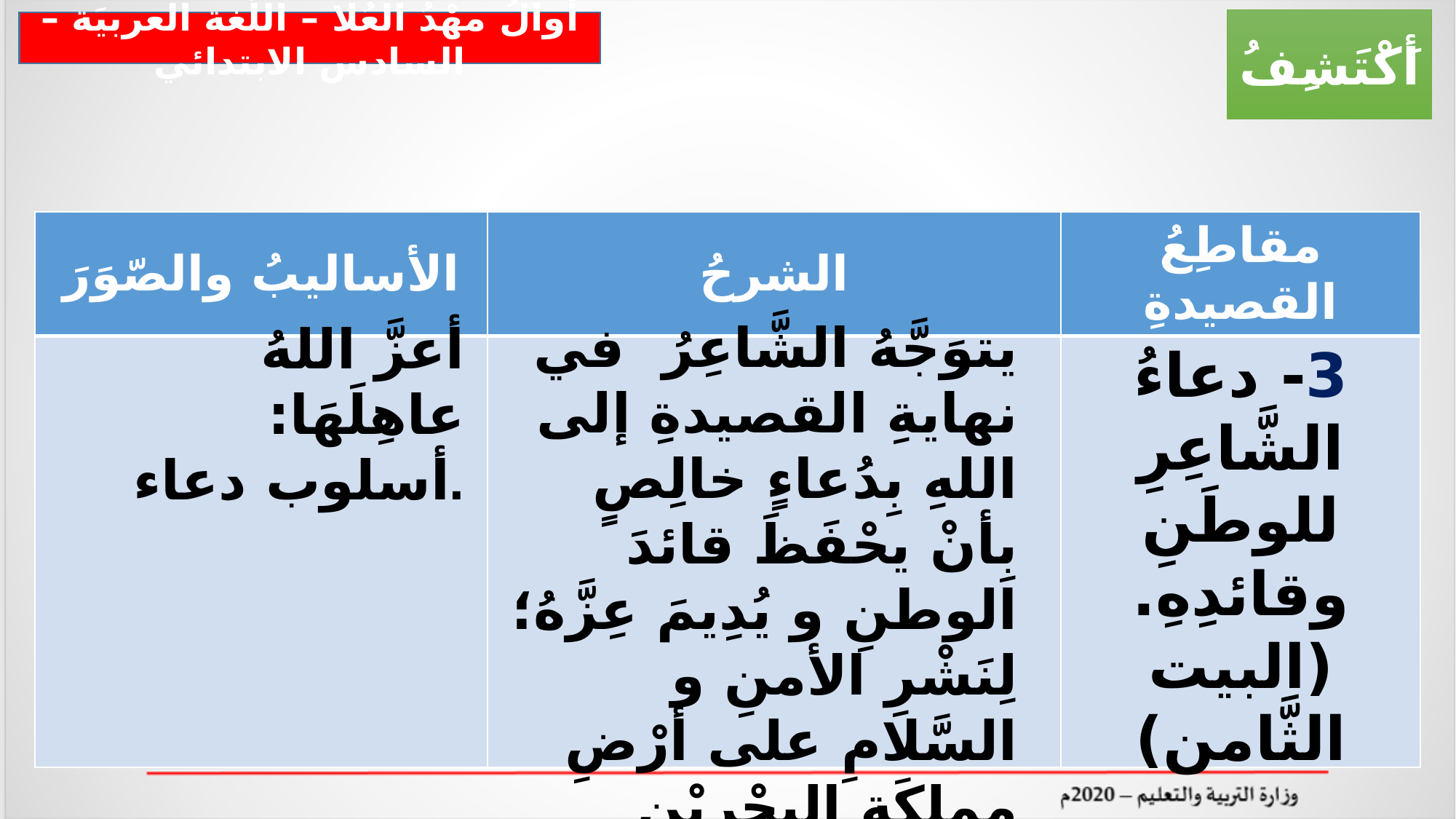

أَكْتَشِفُ
أَوالُ مهْدُ العُلا – اللّغة العربيَة – السادس الابتدائي
| الأساليبُ والصّوَرَ | الشرحُ | مقاطِعُ القصيدةِ |
| --- | --- | --- |
|  |  |  |

3- دعاءُ الشَّاعِرِ للوطَنِ وقائدِهِ.
(البيت الثَّامن)

يتوَجَّهُ الشَّاعِرُ  في نهايةِ القصيدةِ إلى اللهِ بِدُعاءٍ خالِصٍ بِأنْ يحْفَظَ قائدَ الوطنِ و يُدِيمَ عِزَّهُ؛ لِنَشْرِ الأمنِ و السَّلامِ على أرْضِ مملكَةِ البحْريْنِ الغالِيَةِ.
أعزَّ اللهُ عاهِلَهَا: أسلوب دعاء.